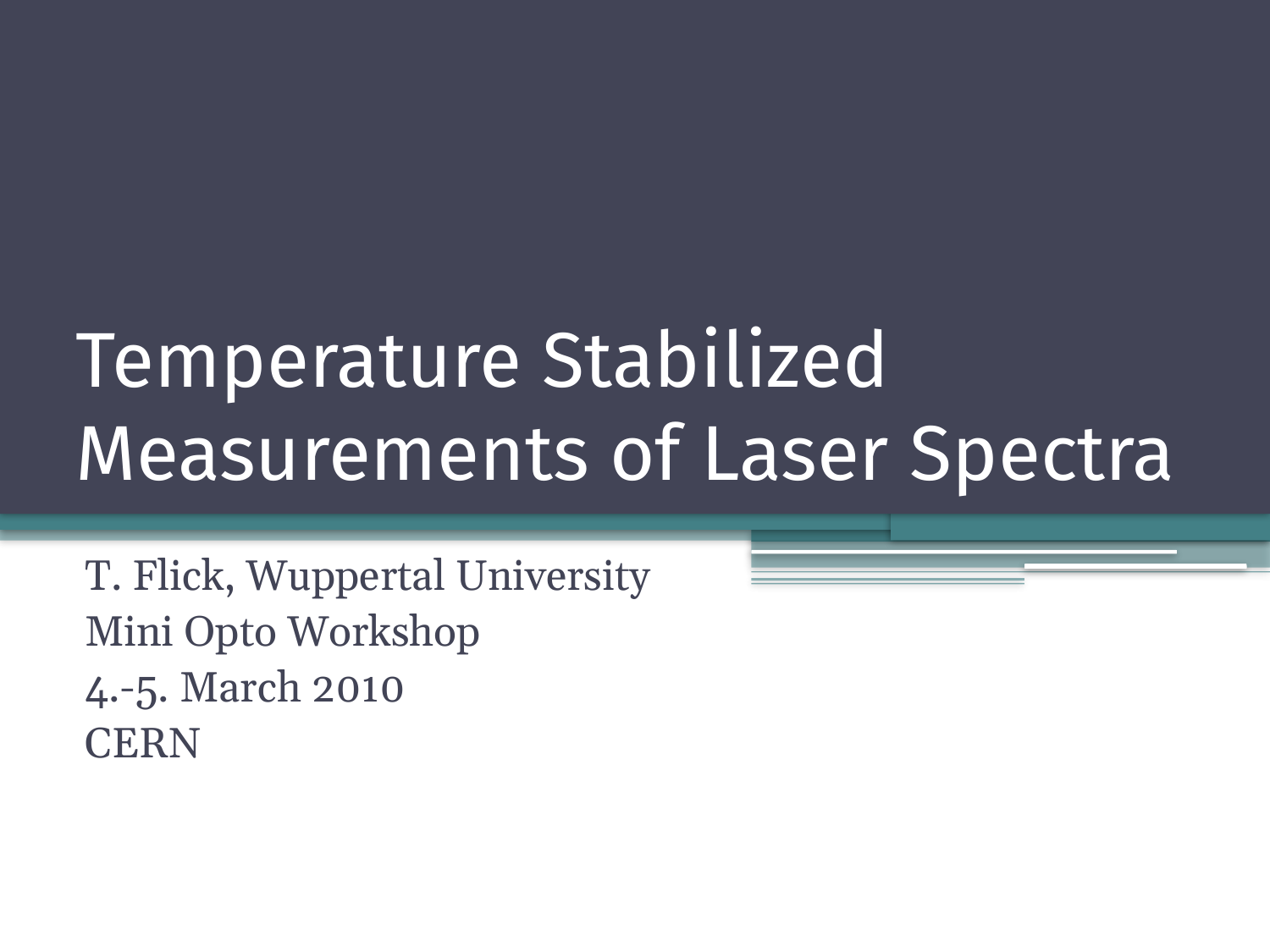

# Temperature Stabilized Measurements of Laser Spectra
T. Flick, Wuppertal University
Mini Opto Workshop
4.-5. March 2010
CERN